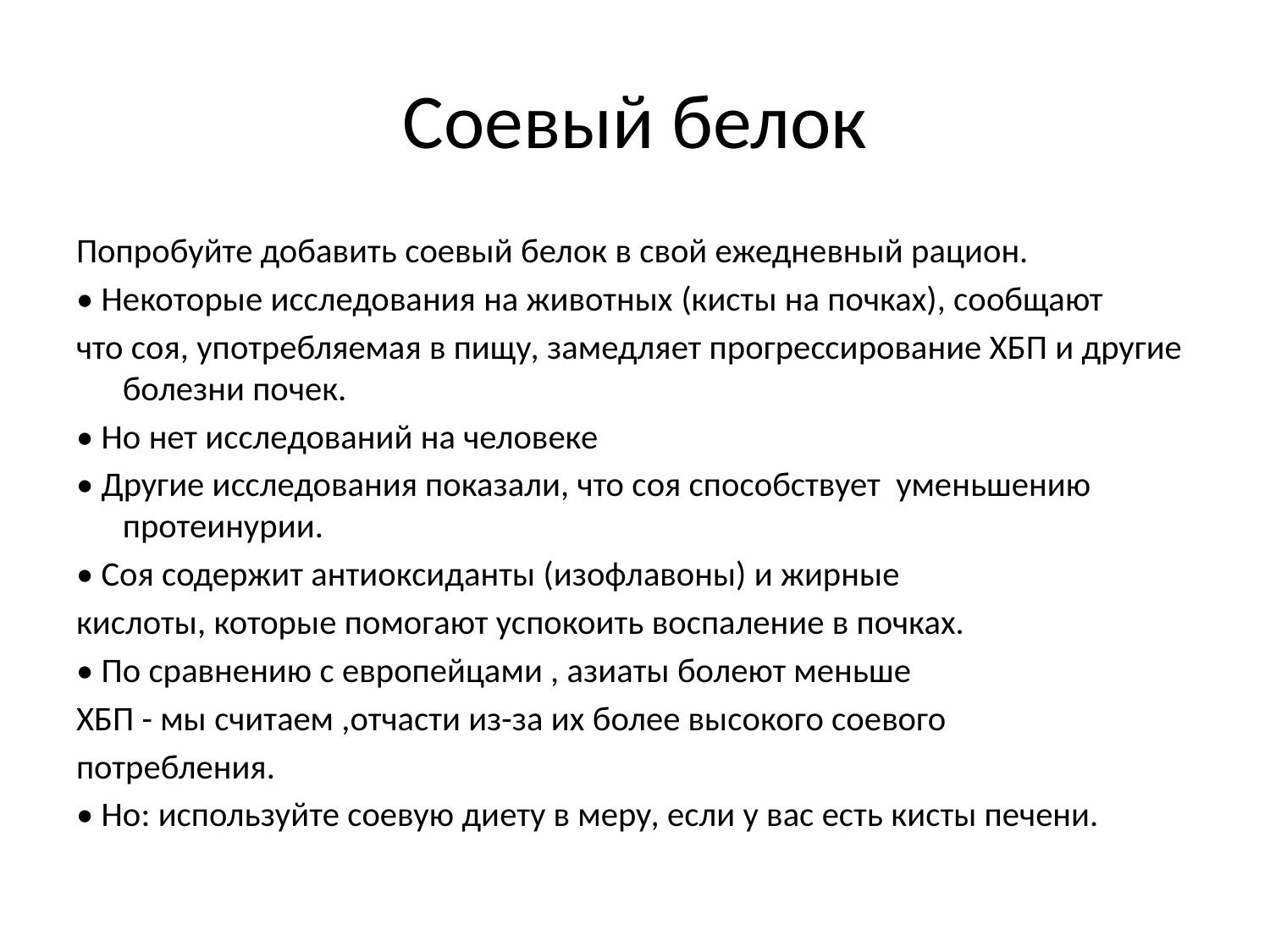

# Соевый белок
Попробуйте добавить соевый белок в свой ежедневный рацион.
• Некоторые исследования на животных (кисты на почках), сообщают
что соя, употребляемая в пищу, замедляет прогрессирование ХБП и другие болезни почек.
• Но нет исследований на человеке
• Другие исследования показали, что соя способствует  уменьшению протеинурии.
• Соя содержит антиоксиданты (изофлавоны) и жирные
кислоты, которые помогают успокоить воспаление в почках.
• По сравнению с европейцами , азиаты болеют меньше
ХБП - мы считаем ,отчасти из-за их более высокого соевого
потребления.
• Но: используйте соевую диету в меру, если у вас есть кисты печени.